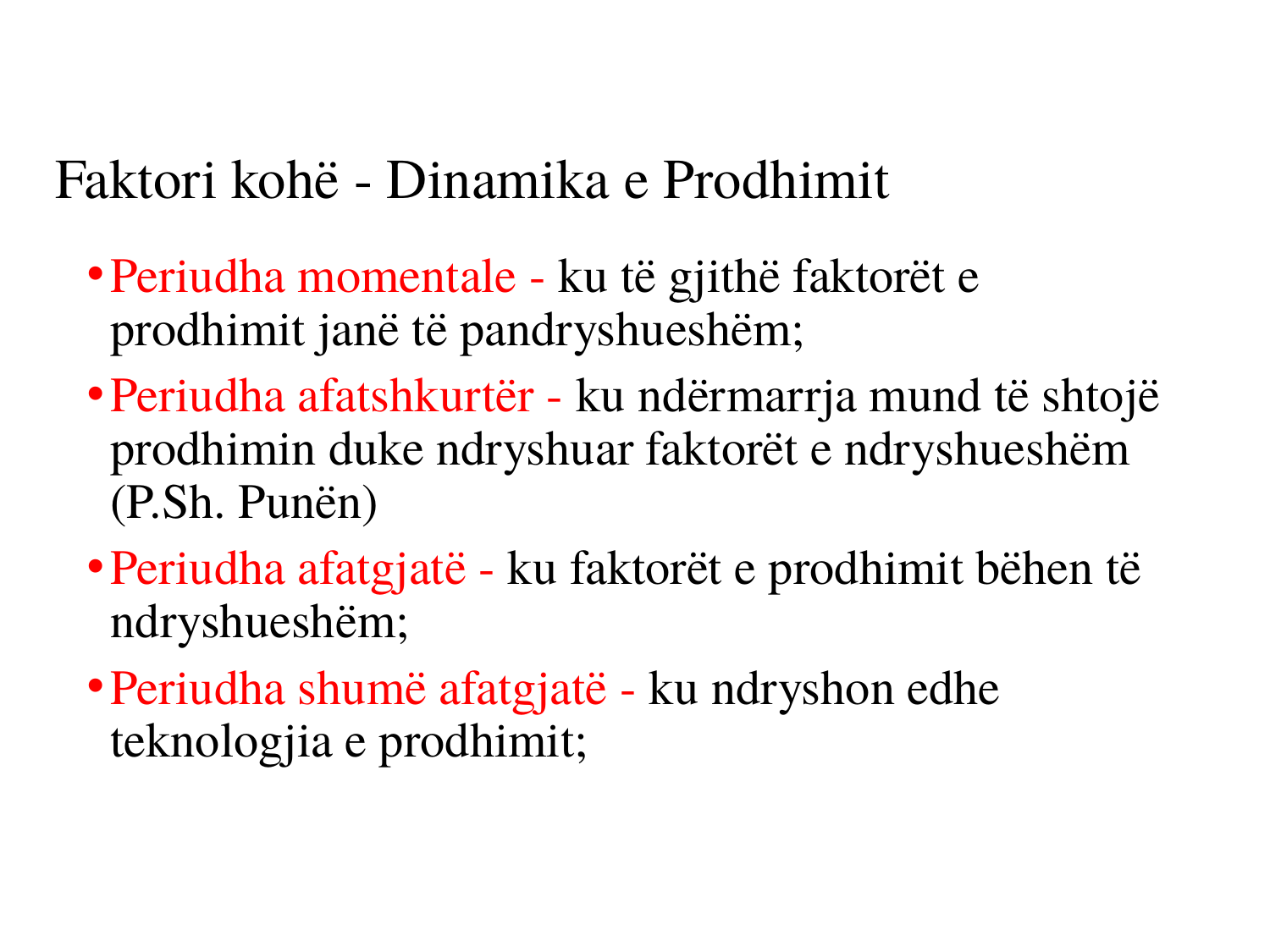

# Faktori kohë - Dinamika e Prodhimit
Periudha momentale - ku të gjithë faktorët e prodhimit janë të pandryshueshëm;
Periudha afatshkurtër - ku ndërmarrja mund të shtojë prodhimin duke ndryshuar faktorët e ndryshueshëm (P.Sh. Punën)
Periudha afatgjatë - ku faktorët e prodhimit bëhen të ndryshueshëm;
Periudha shumë afatgjatë - ku ndryshon edhe teknologjia e prodhimit;